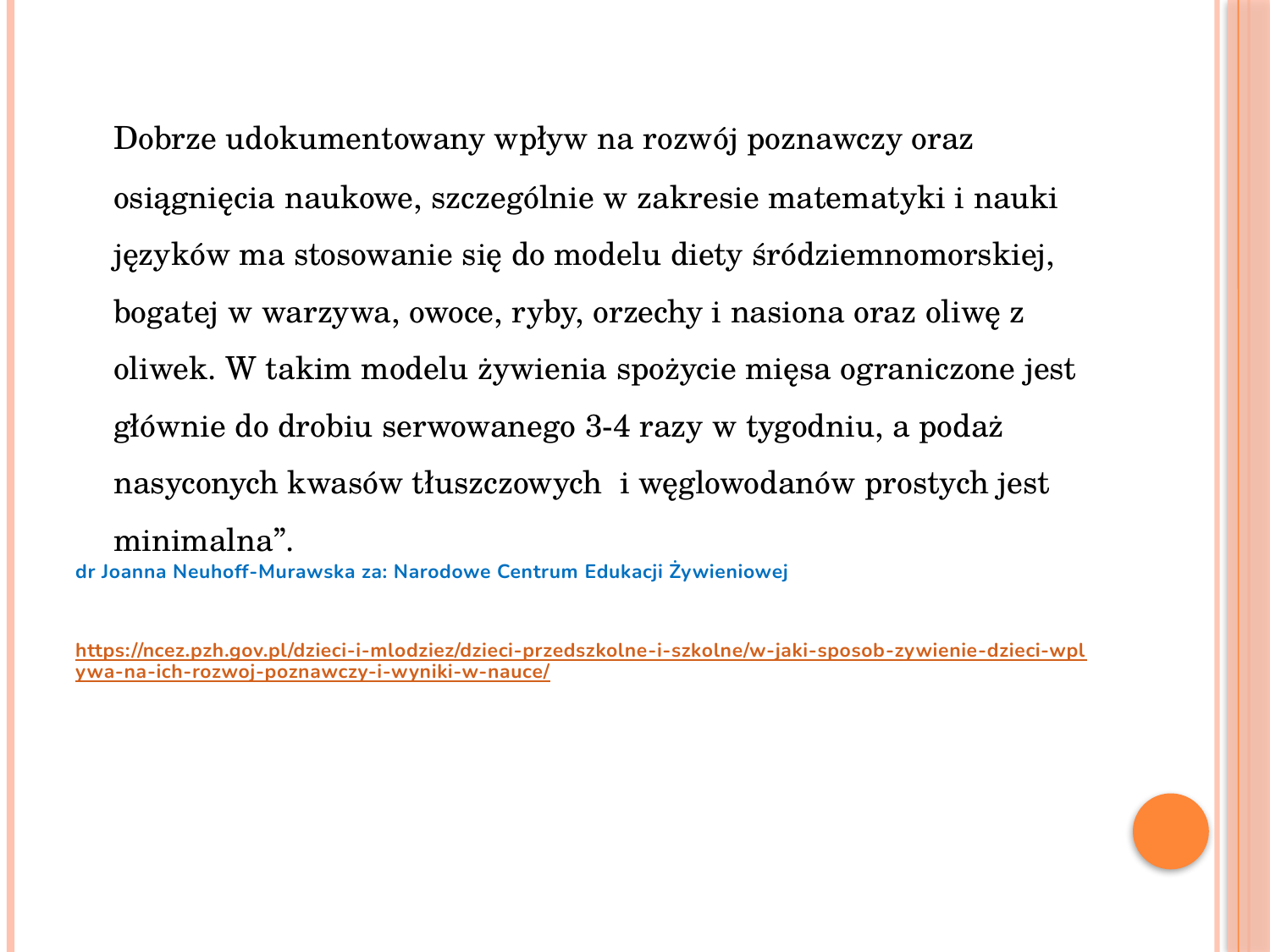

# Dobrze udokumentowany wpływ na rozwój poznawczy oraz osiągnięcia naukowe, szczególnie w zakresie matematyki i nauki języków ma stosowanie się do modelu diety śródziemnomorskiej, bogatej w warzywa, owoce, ryby, orzechy i nasiona oraz oliwę z oliwek. W takim modelu żywienia spożycie mięsa ograniczone jest głównie do drobiu serwowanego 3-4 razy w tygodniu, a podaż nasyconych kwasów tłuszczowych  i węglowodanów prostych jest minimalna”.
dr Joanna Neuhoff-Murawska za: Narodowe Centrum Edukacji Żywieniowej

https://ncez.pzh.gov.pl/dzieci-i-mlodziez/dzieci-przedszkolne-i-szkolne/w-jaki-sposob-zywienie-dzieci-wplywa-na-ich-rozwoj-poznawczy-i-wyniki-w-nauce/